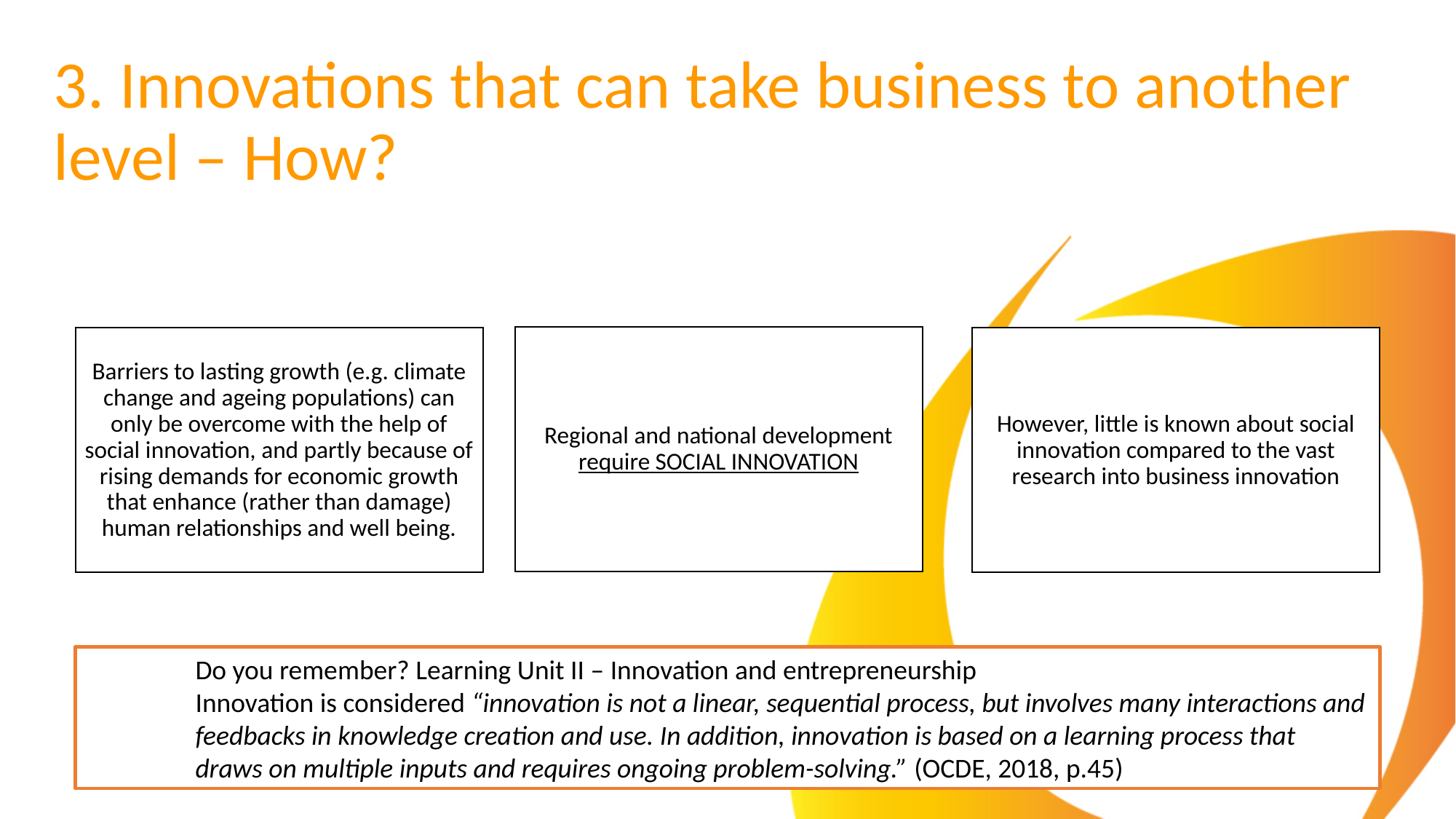

# 3. Innovations that can take business to another level – How?
Barriers to lasting growth (e.g. climate change and ageing populations) can only be overcome with the help of social innovation, and partly because of rising demands for economic growth that enhance (rather than damage) human relationships and well being.
Regional and national development require SOCIAL INNOVATION
However, little is known about social innovation compared to the vast research into business innovation
Do you remember? Learning Unit II – Innovation and entrepreneurship
Innovation is considered “innovation is not a linear, sequential process, but involves many interactions and feedbacks in knowledge creation and use. In addition, innovation is based on a learning process that draws on multiple inputs and requires ongoing problem-solving.” (OCDE, 2018, p.45)